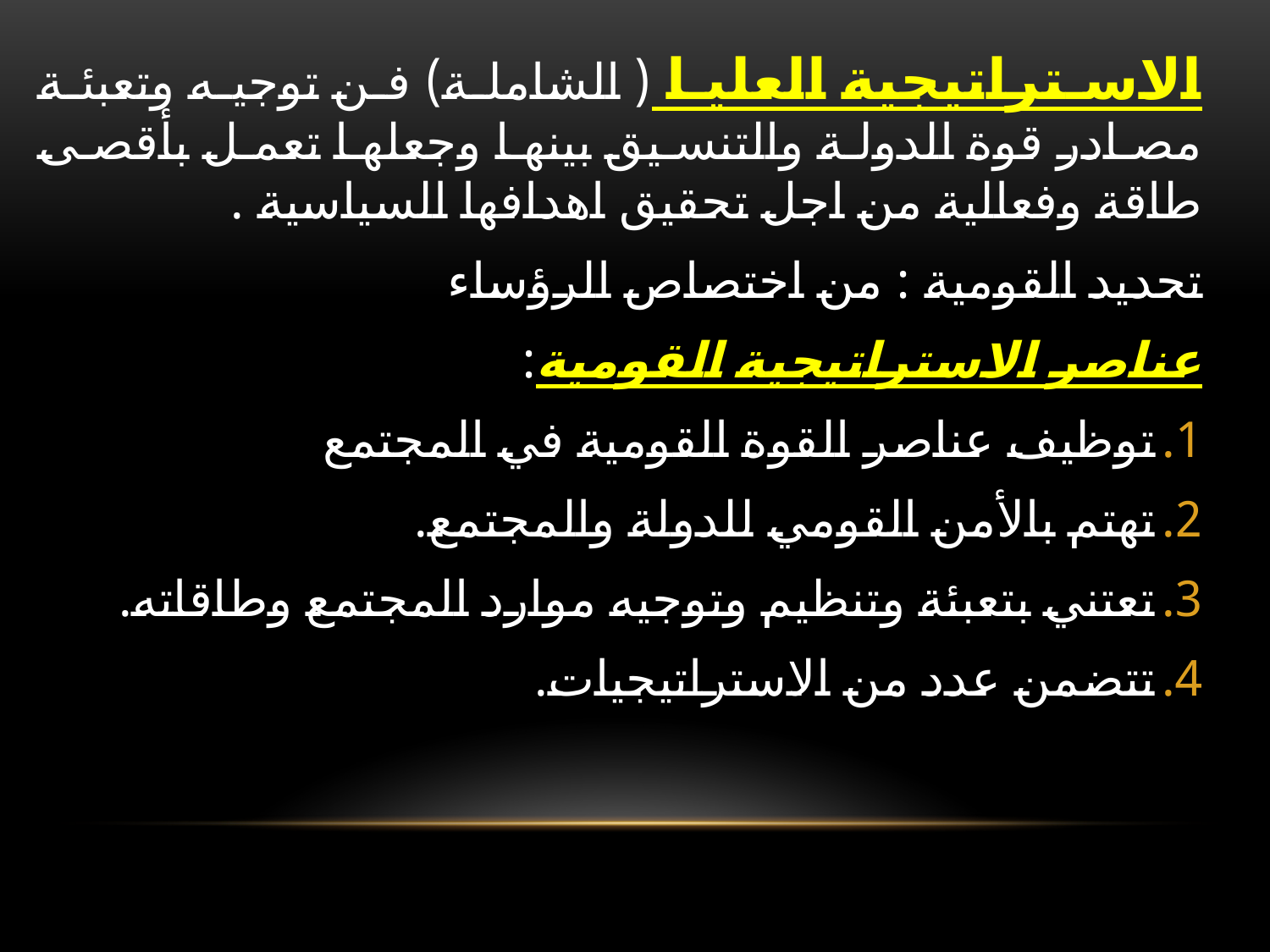

#
الاستراتيجية العليا ( الشاملة) فن توجيه وتعبئة مصادر قوة الدولة والتنسيق بينها وجعلها تعمل بأقصى طاقة وفعالية من اجل تحقيق اهدافها السياسية .
تحديد القومية : من اختصاص الرؤساء
عناصر الاستراتيجية القومية:
توظيف عناصر القوة القومية في المجتمع
تهتم بالأمن القومي للدولة والمجتمع.
تعتني بتعبئة وتنظيم وتوجيه موارد المجتمع وطاقاته.
تتضمن عدد من الاستراتيجيات.